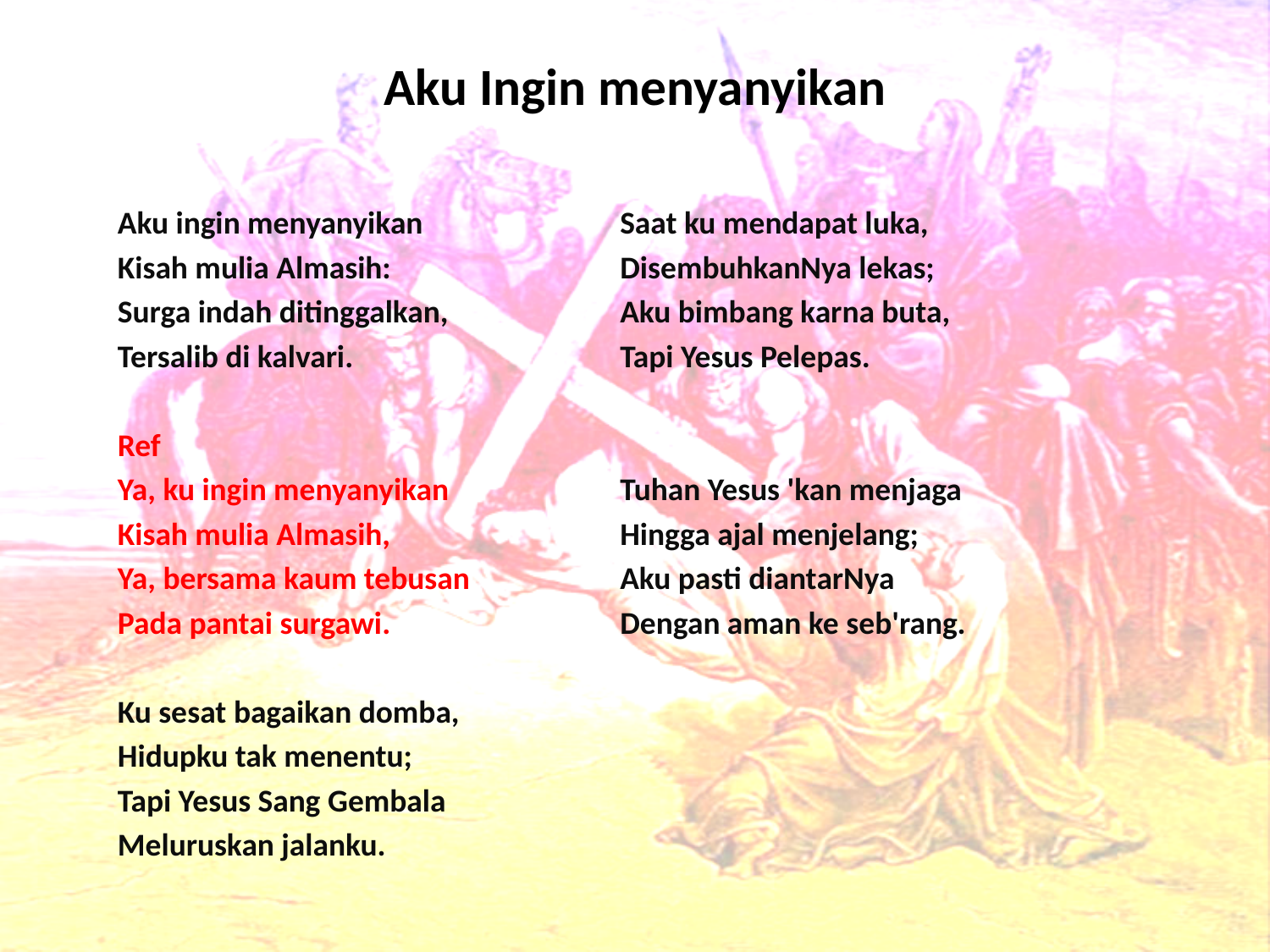

# Aku Ingin menyanyikan
Aku ingin menyanyikan
Kisah mulia Almasih:
Surga indah ditinggalkan,
Tersalib di kalvari.

Ref
Ya, ku ingin menyanyikan
Kisah mulia Almasih,
Ya, bersama kaum tebusan
Pada pantai surgawi.

Ku sesat bagaikan domba,
Hidupku tak menentu;
Tapi Yesus Sang Gembala
Meluruskan jalanku.
Saat ku mendapat luka,
DisembuhkanNya lekas;
Aku bimbang karna buta,
Tapi Yesus Pelepas.

Tuhan Yesus 'kan menjaga
Hingga ajal menjelang;
Aku pasti diantarNya
Dengan aman ke seb'rang.